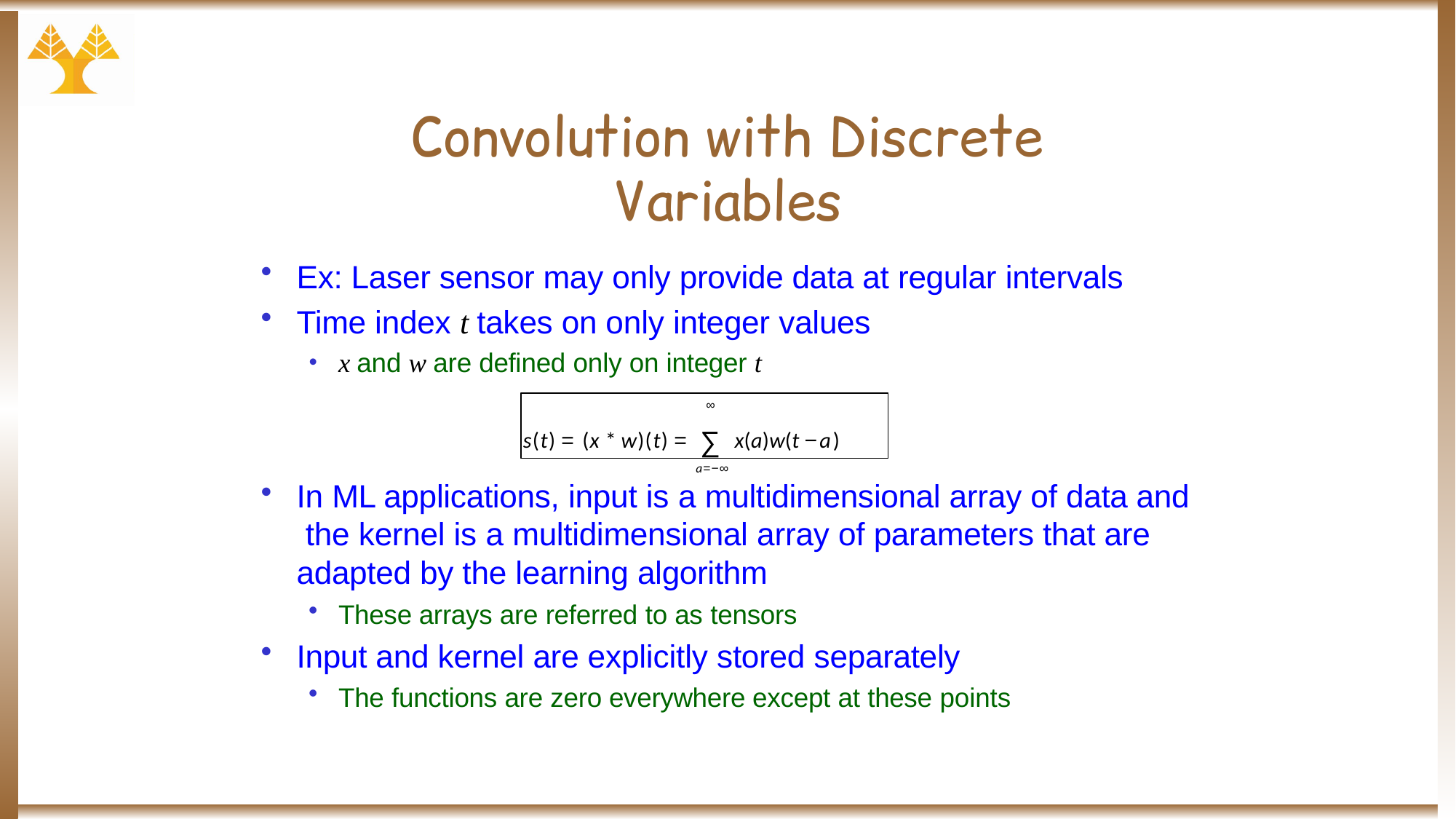

# Convolution with Discrete Variables
Ex: Laser sensor may only provide data at regular intervals
Time index t takes on only integer values
x and w are defined only on integer t
s(t) = (x * w)(t) = ∑ x(a)w(t −a)
a=−∞

∞
In ML applications, input is a multidimensional array of data and  the kernel is a multidimensional array of parameters that are  adapted by the learning algorithm
These arrays are referred to as tensors
Input and kernel are explicitly stored separately
The functions are zero everywhere except at these points